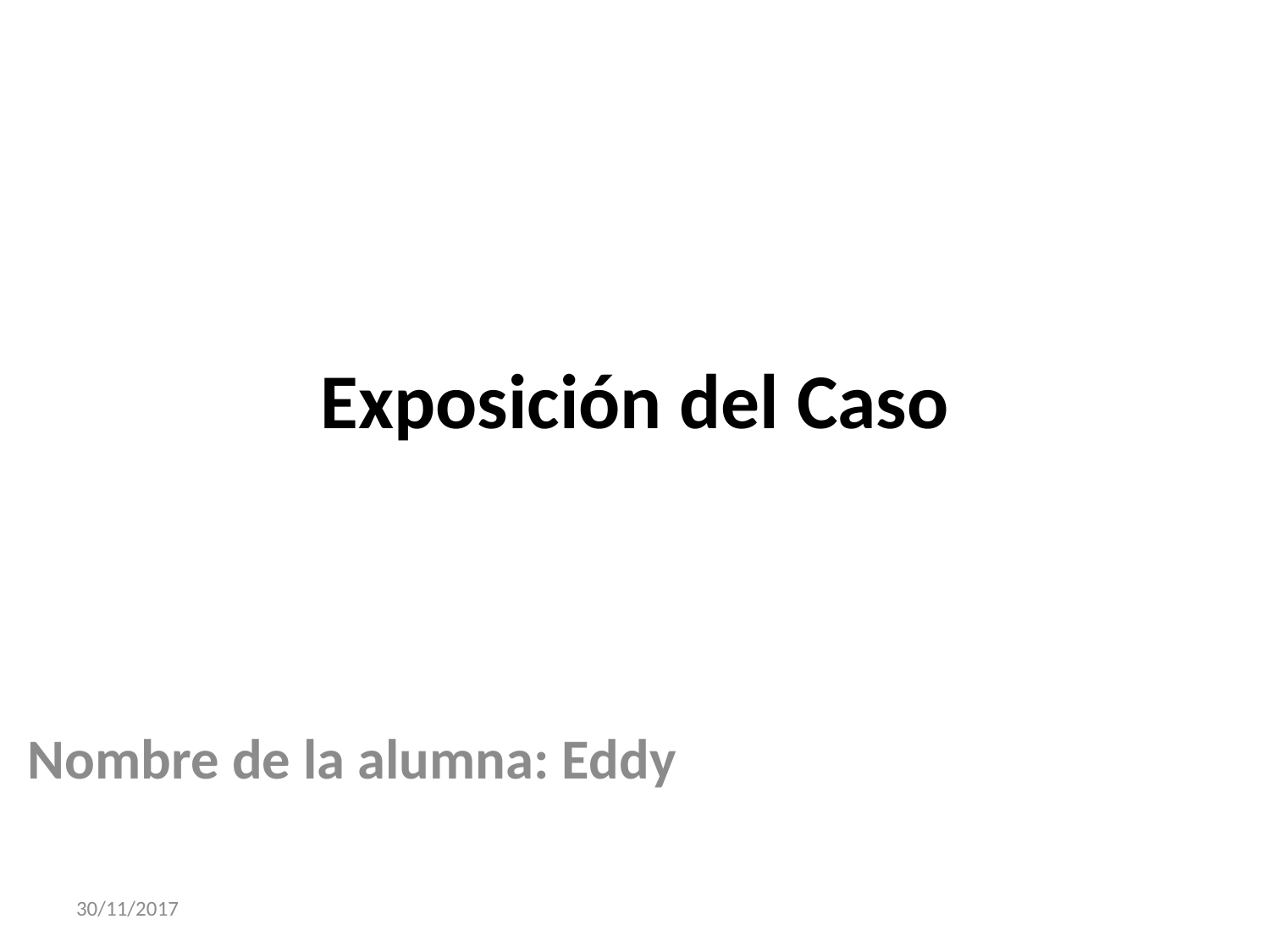

# Exposición del Caso
Nombre de la alumna: Eddy
30/11/2017